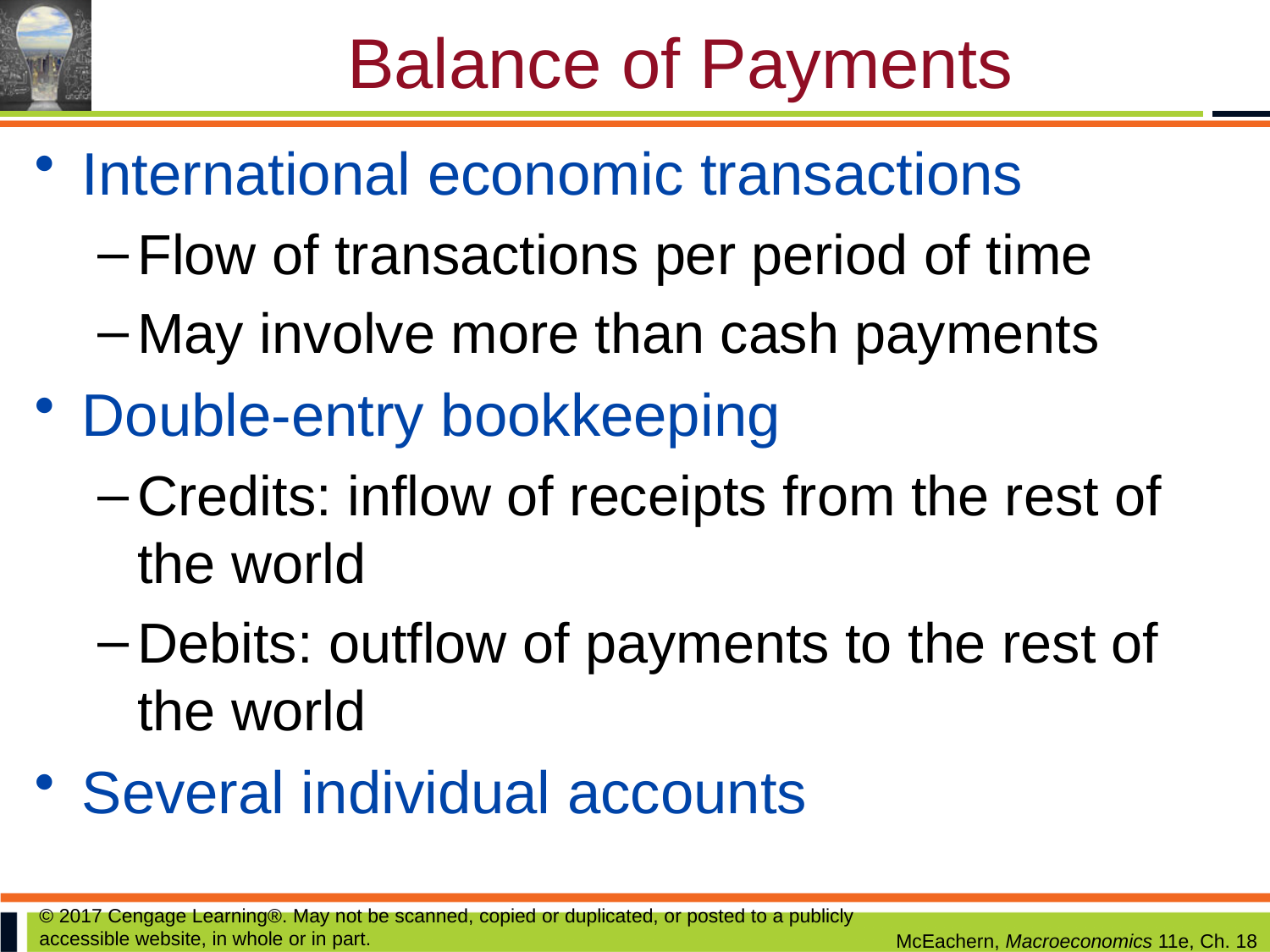

# Balance of Payments
International economic transactions
Flow of transactions per period of time
May involve more than cash payments
Double-entry bookkeeping
Credits: inflow of receipts from the rest of the world
Debits: outflow of payments to the rest of the world
Several individual accounts
© 2017 Cengage Learning®. May not be scanned, copied or duplicated, or posted to a publicly accessible website, in whole or in part.